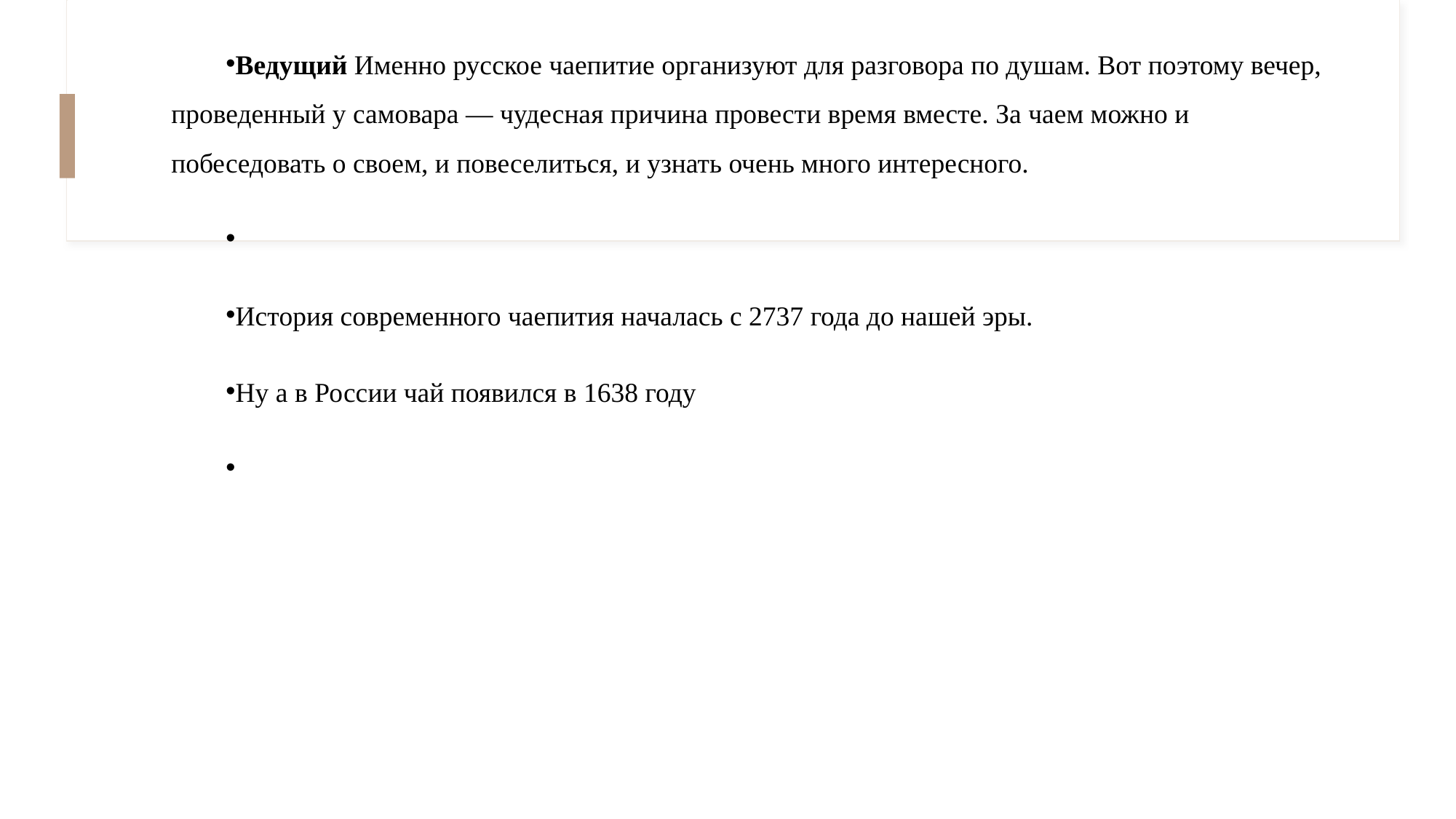

Ведущий Именно русское чаепитие организуют для разговора по душам. Вот поэтому вечер, проведенный у самовара — чудесная причина провести время вместе. За чаем можно и побеседовать о своем, и повеселиться, и узнать очень много интересного.

История современного чаепития началась с 2737 года до нашей эры.
Ну а в России чай появился в 1638 году